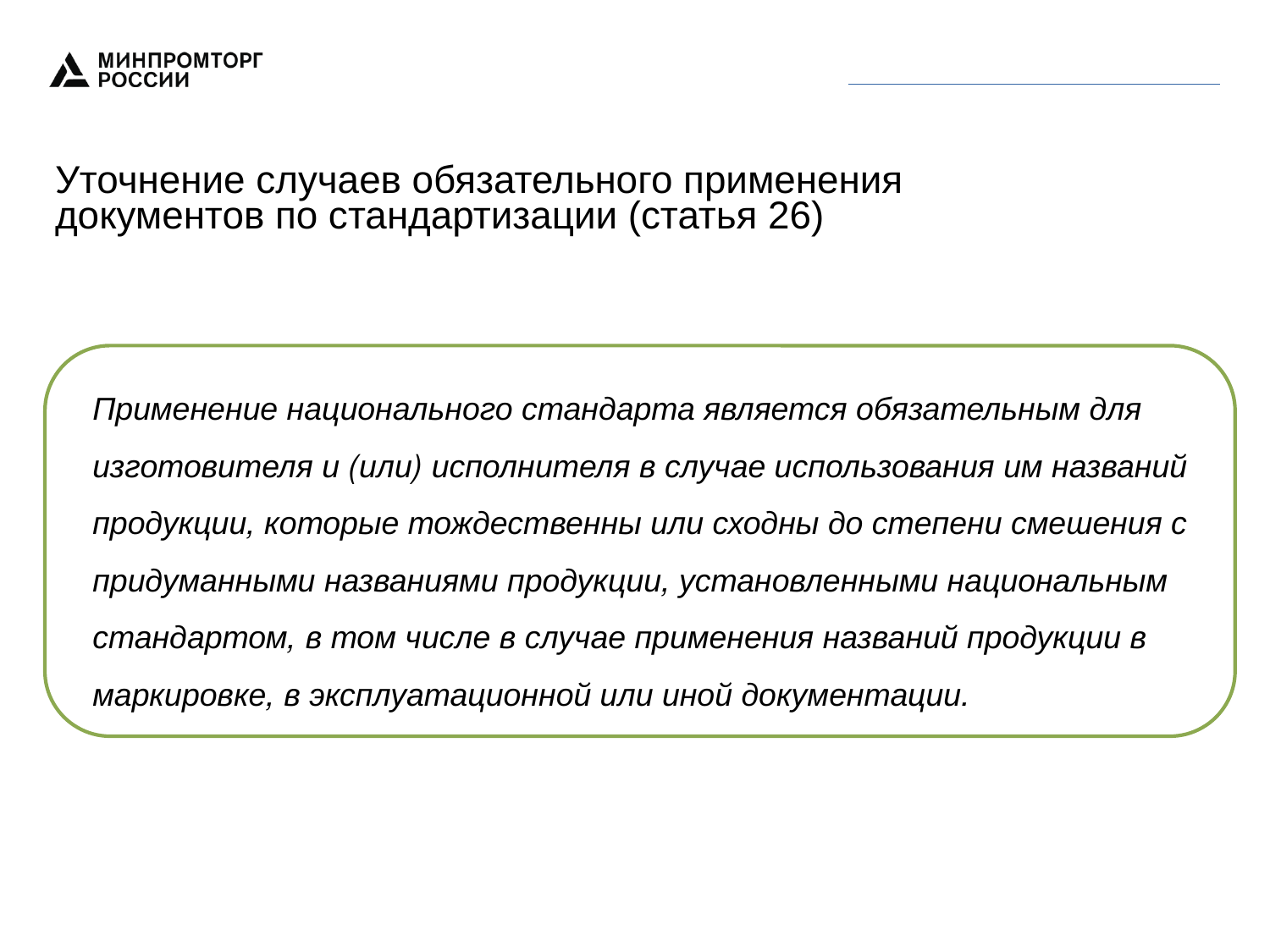

Уточнение случаев обязательного применения
документов по стандартизации (статья 26)
Применение национального стандарта является обязательным для изготовителя и (или) исполнителя в случае использования им названий продукции, которые тождественны или сходны до степени смешения с придуманными названиями продукции, установленными национальным стандартом, в том числе в случае применения названий продукции в маркировке, в эксплуатационной или иной документации.